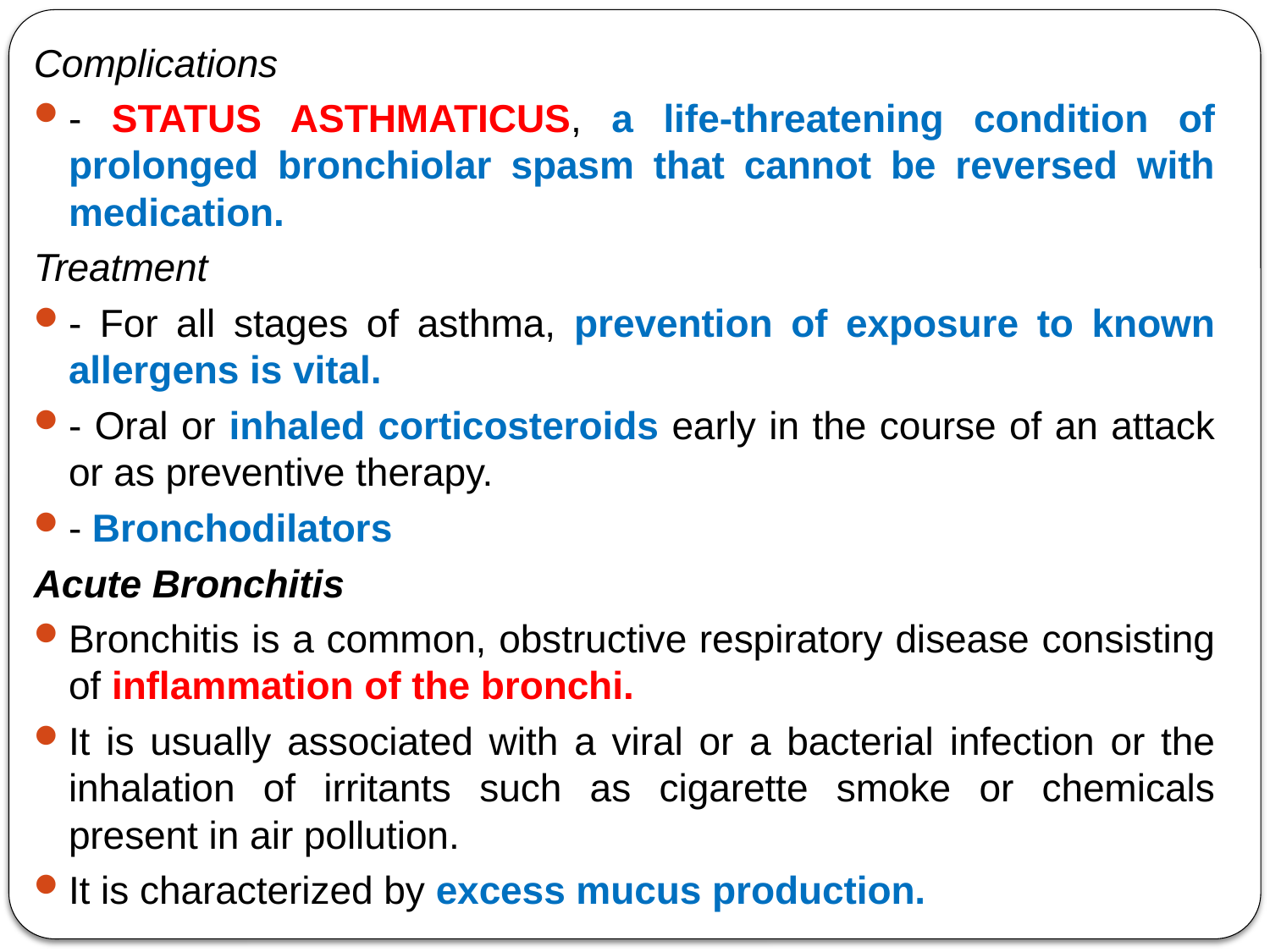

Complications
- STATUS ASTHMATICUS, a life-threatening condition of prolonged bronchiolar spasm that cannot be reversed with medication.
Treatment
- For all stages of asthma, prevention of exposure to known allergens is vital.
- Oral or inhaled corticosteroids early in the course of an attack or as preventive therapy.
- Bronchodilators
Acute Bronchitis
Bronchitis is a common, obstructive respiratory disease consisting of inflammation of the bronchi.
It is usually associated with a viral or a bacterial infection or the inhalation of irritants such as cigarette smoke or chemicals present in air pollution.
It is characterized by excess mucus production.